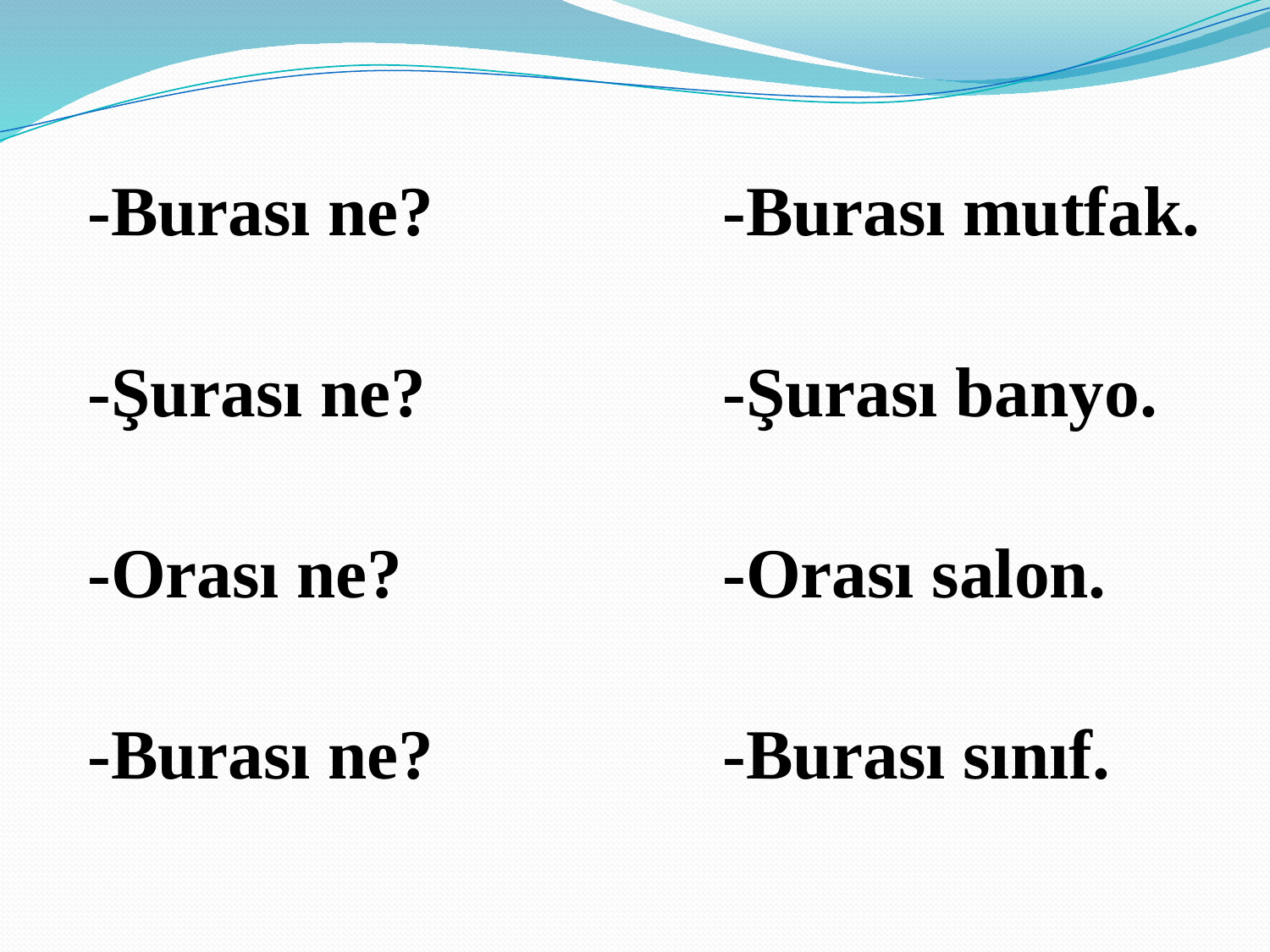

-Burası ne?   		-Burası mutfak.

-Şurası ne?   		-Şurası banyo.

-Orası ne?  			-Orası salon.

-Burası ne?   		-Burası sınıf.